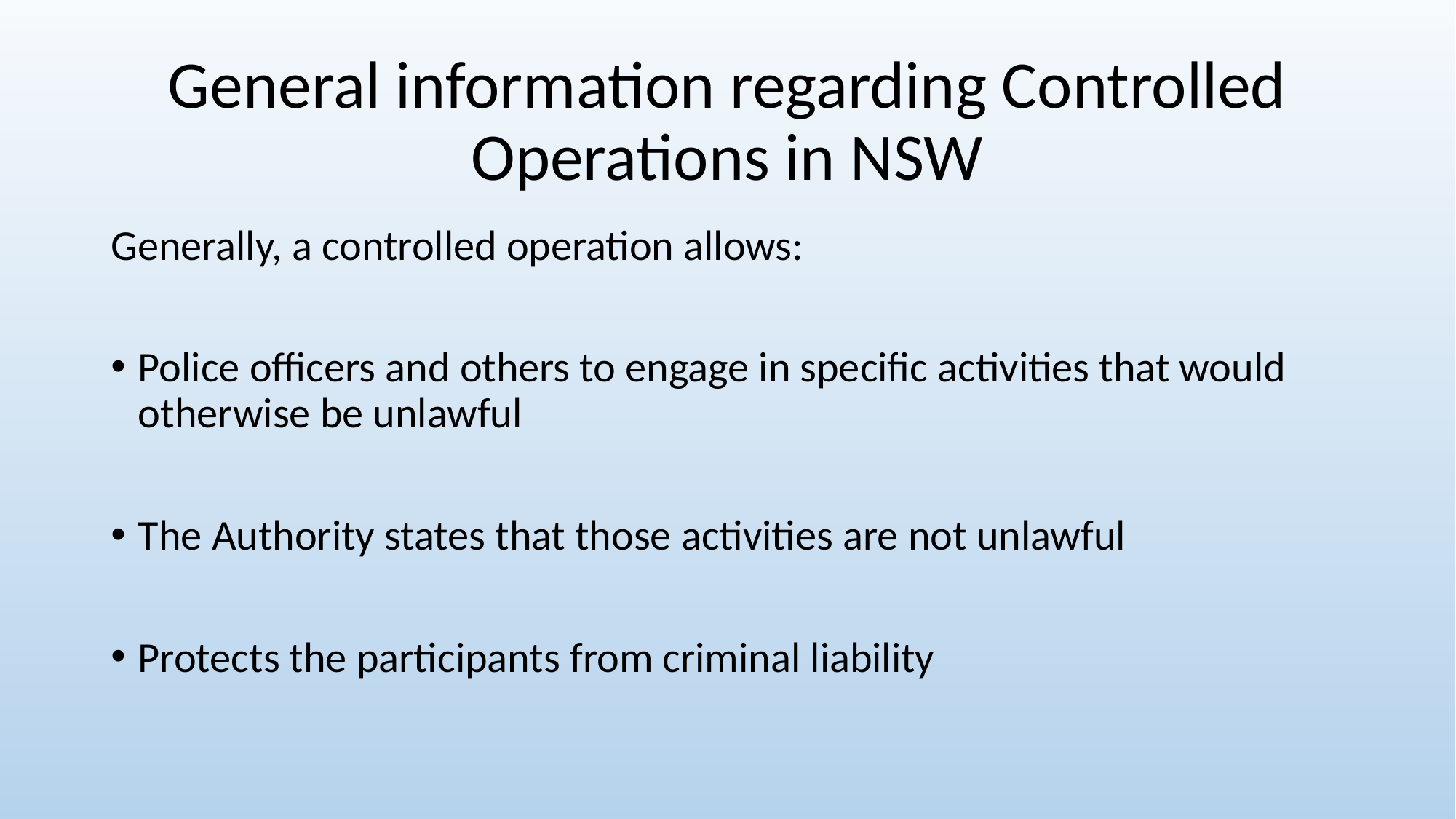

# General information regarding Controlled Operations in NSW
Generally, a controlled operation allows:

Police officers and others to engage in specific activities that would otherwise be unlawful

The Authority states that those activities are not unlawful

Protects the participants from criminal liability